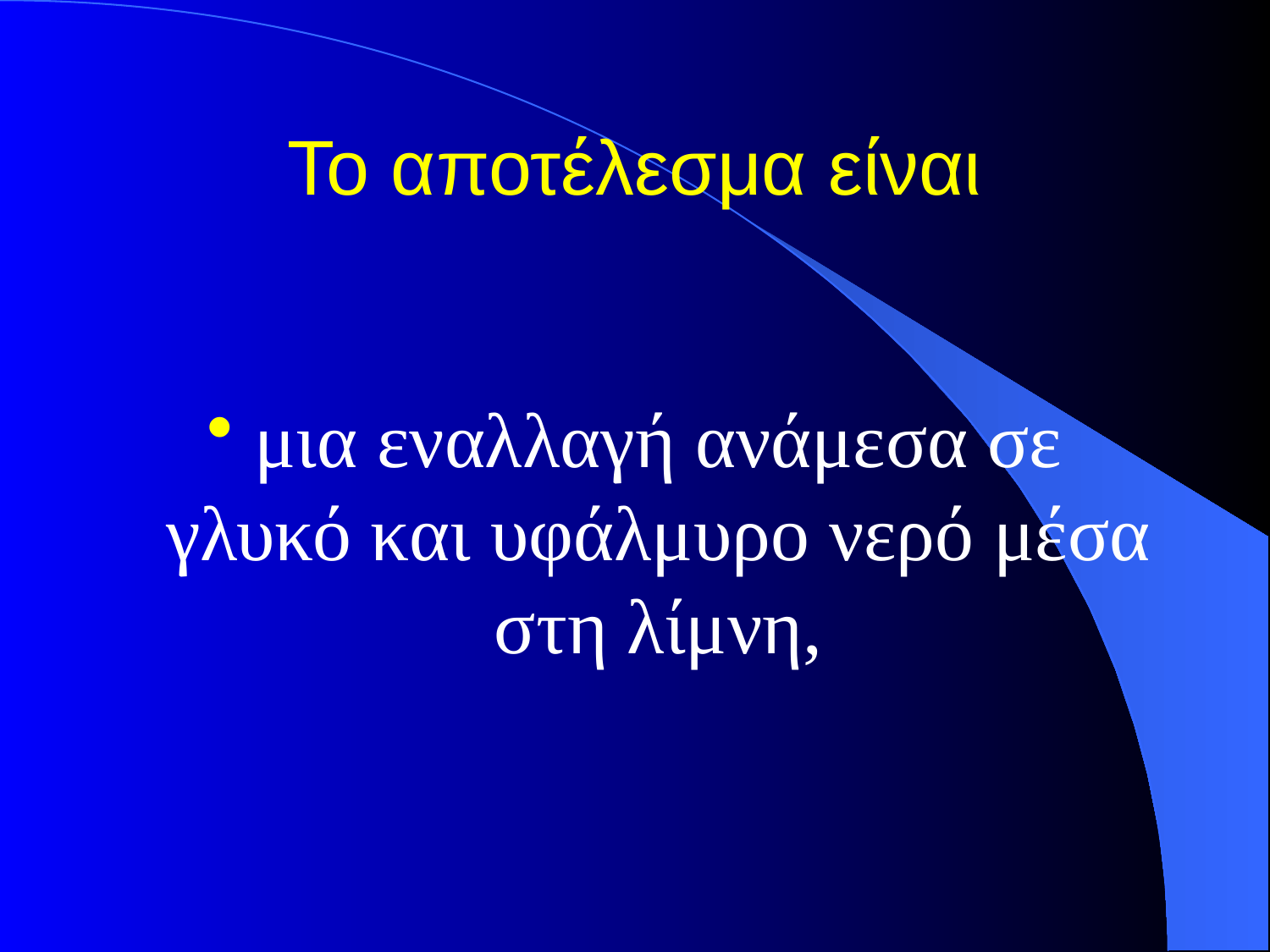

# Το αποτέλεσμα είναι

μια εναλλαγή ανάμεσα σε γλυκό και υφάλμυρο νερό μέσα στη λίμνη,